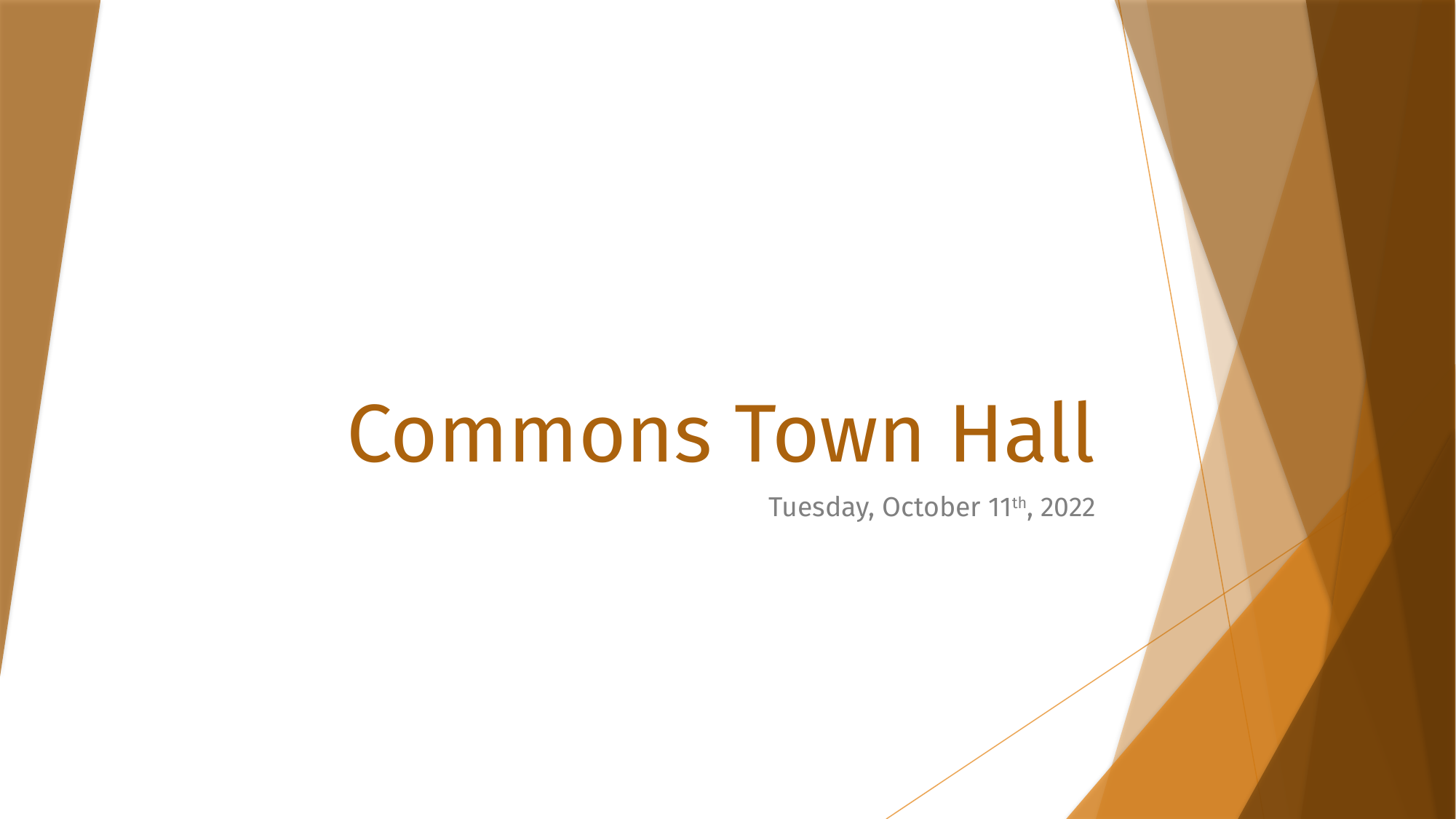

# Commons Town Hall
Tuesday, October 11th, 2022